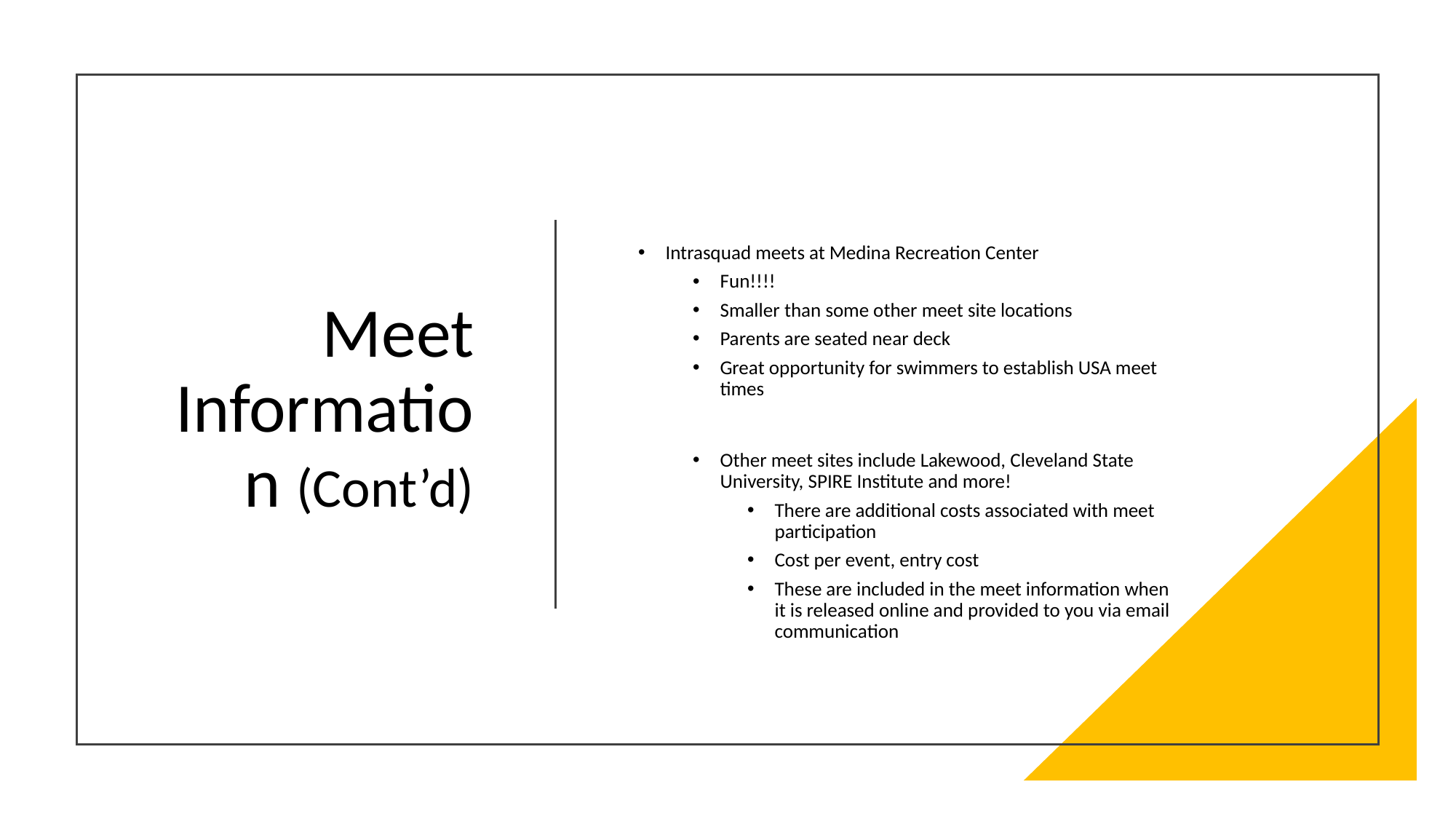

# Meet Information (Cont’d)
Intrasquad meets at Medina Recreation Center
Fun!!!!
Smaller than some other meet site locations
Parents are seated near deck
Great opportunity for swimmers to establish USA meet times

Other meet sites include Lakewood, Cleveland State University, SPIRE Institute and more!
There are additional costs associated with meet participation
Cost per event, entry cost
These are included in the meet information when it is released online and provided to you via email communication